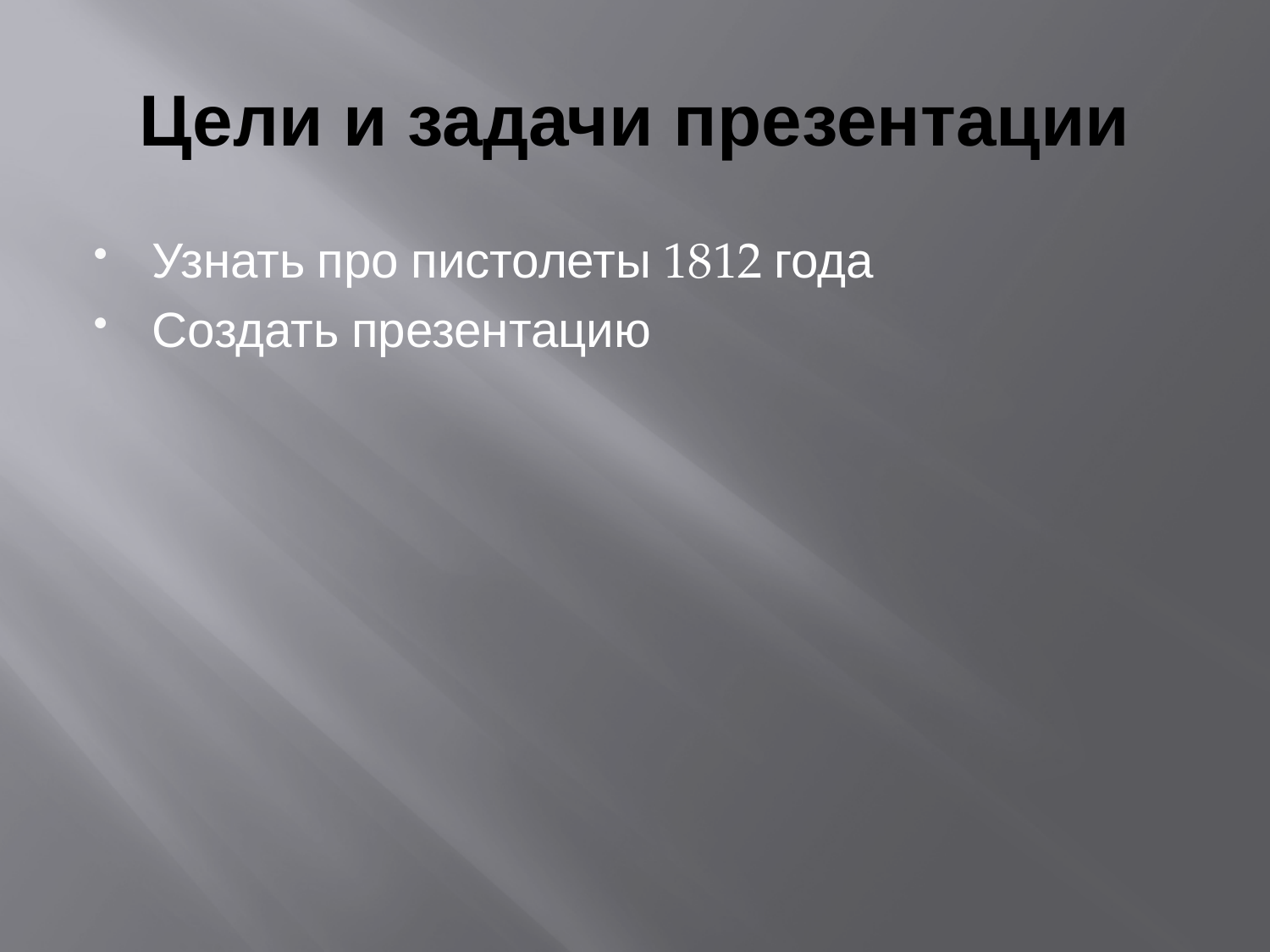

# Цели и задачи презентации
Узнать про пистолеты 1812 года
Создать презентацию